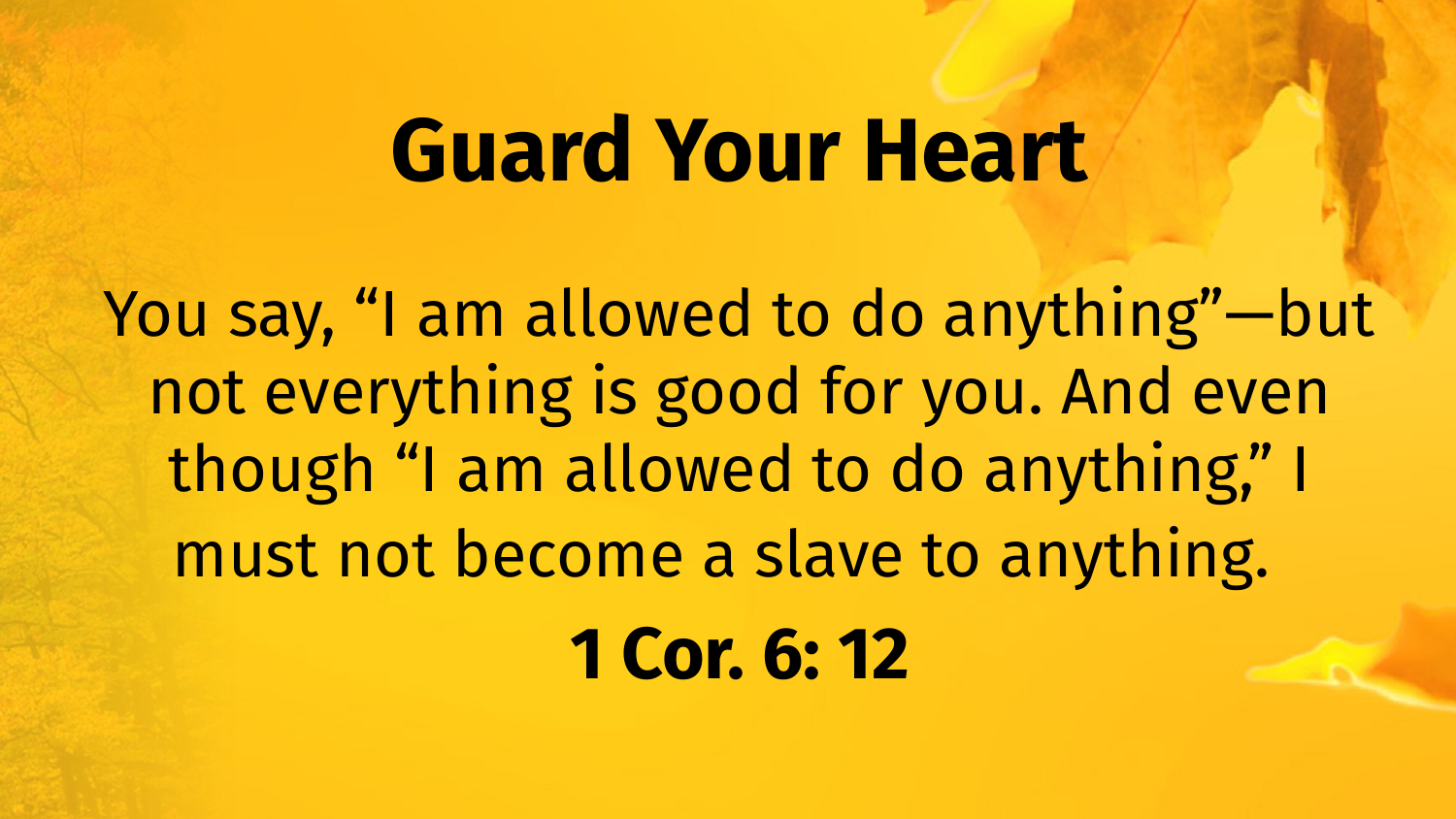

# Guard Your Heart
You say, “I am allowed to do anything”—but not everything is good for you. And even though “I am allowed to do anything,” I must not become a slave to anything.
1 Cor. 6: 12